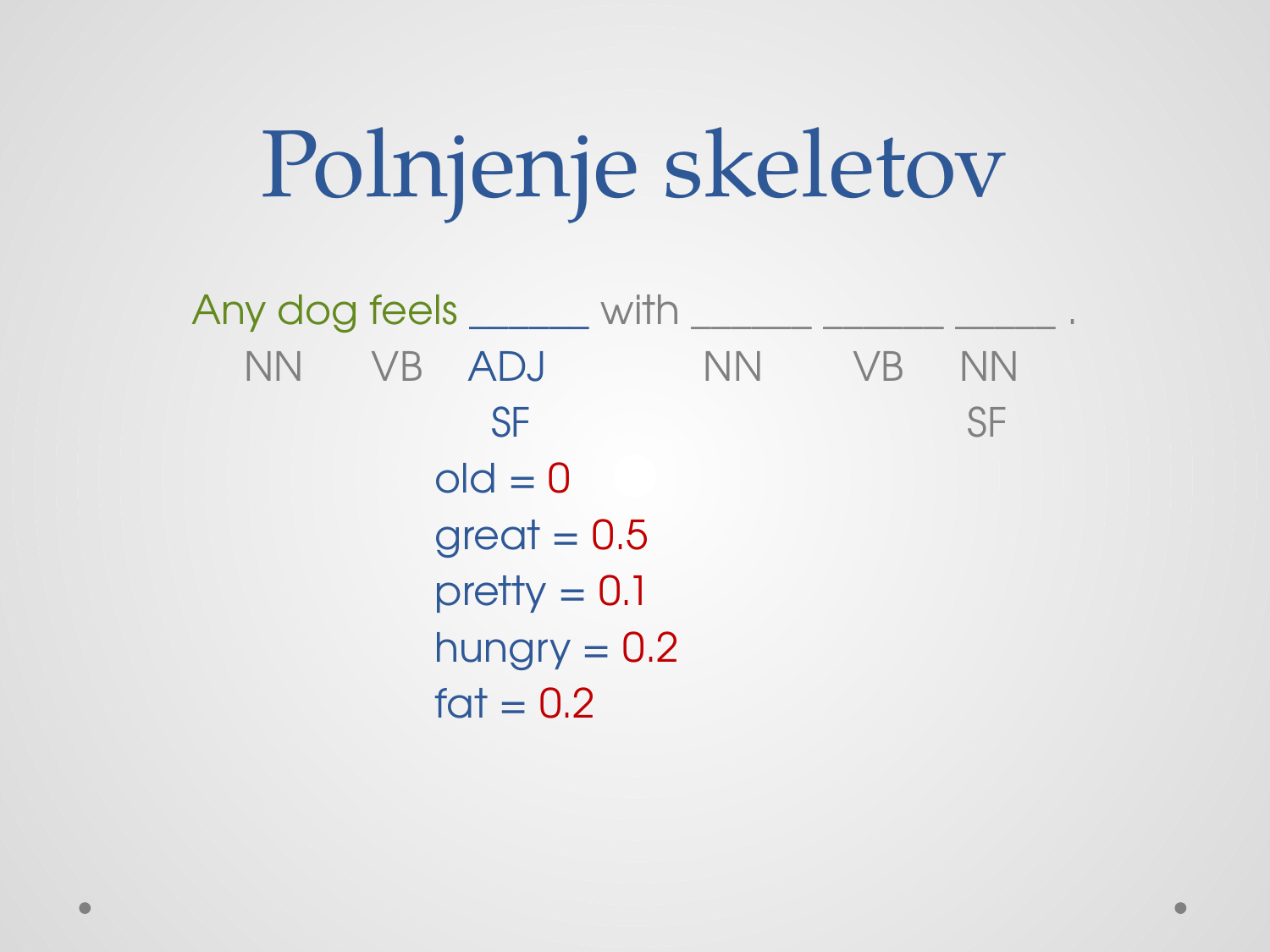

# Polnjenje skeletov

Any dog feels ______ with ______ ______ _____ .
               NN      VB    ADJ              NN        VB     NN
                                     SF                                       SF
                                old = 0
                                great = 0.5
                                pretty = 0.1
                                hungry = 0.2
                                fat = 0.2